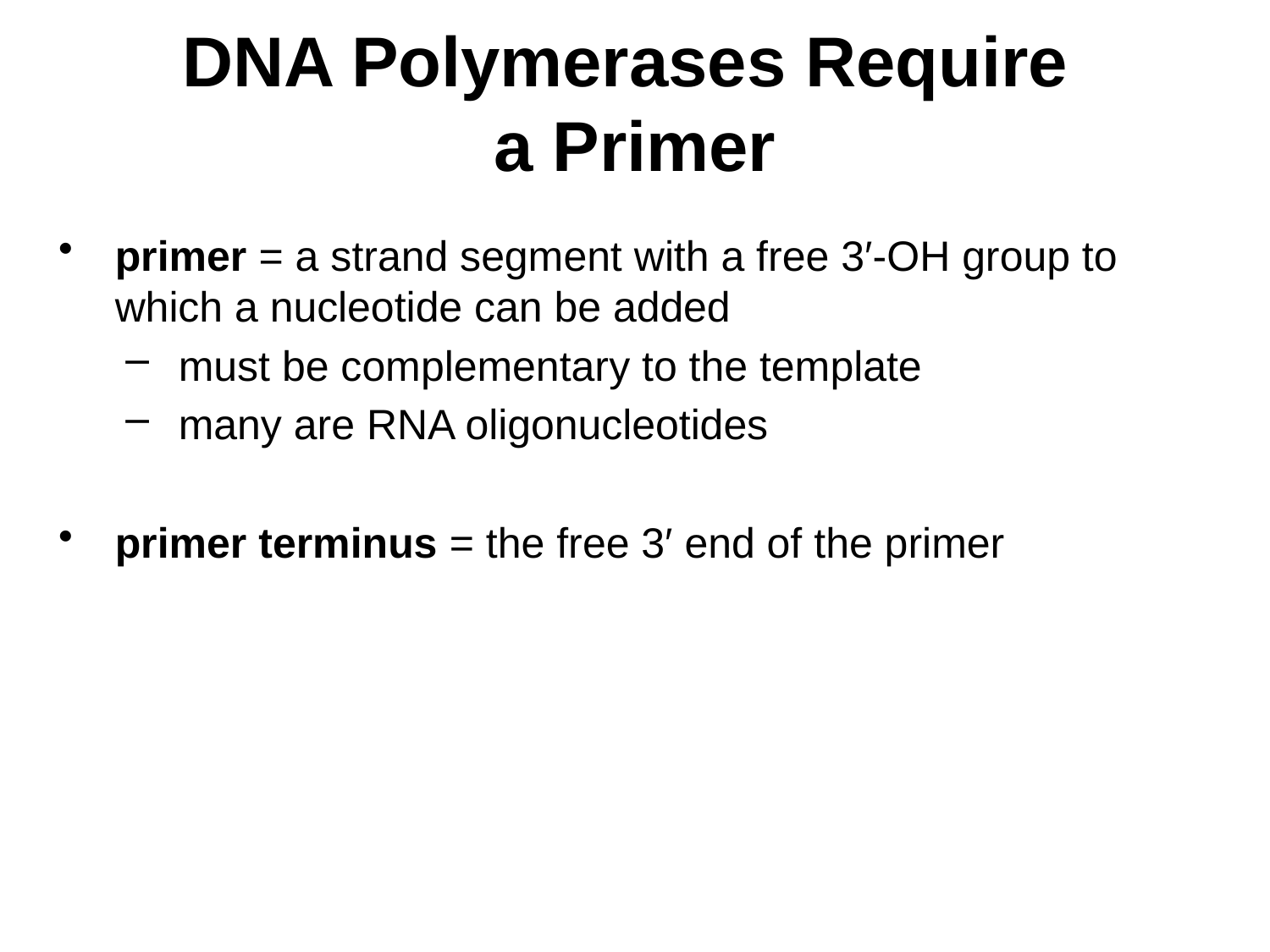

# DNA Polymerases Require a Primer
primer = a strand segment with a free 3′-OH group to which a nucleotide can be added
must be complementary to the template
many are RNA oligonucleotides

primer terminus = the free 3′ end of the primer